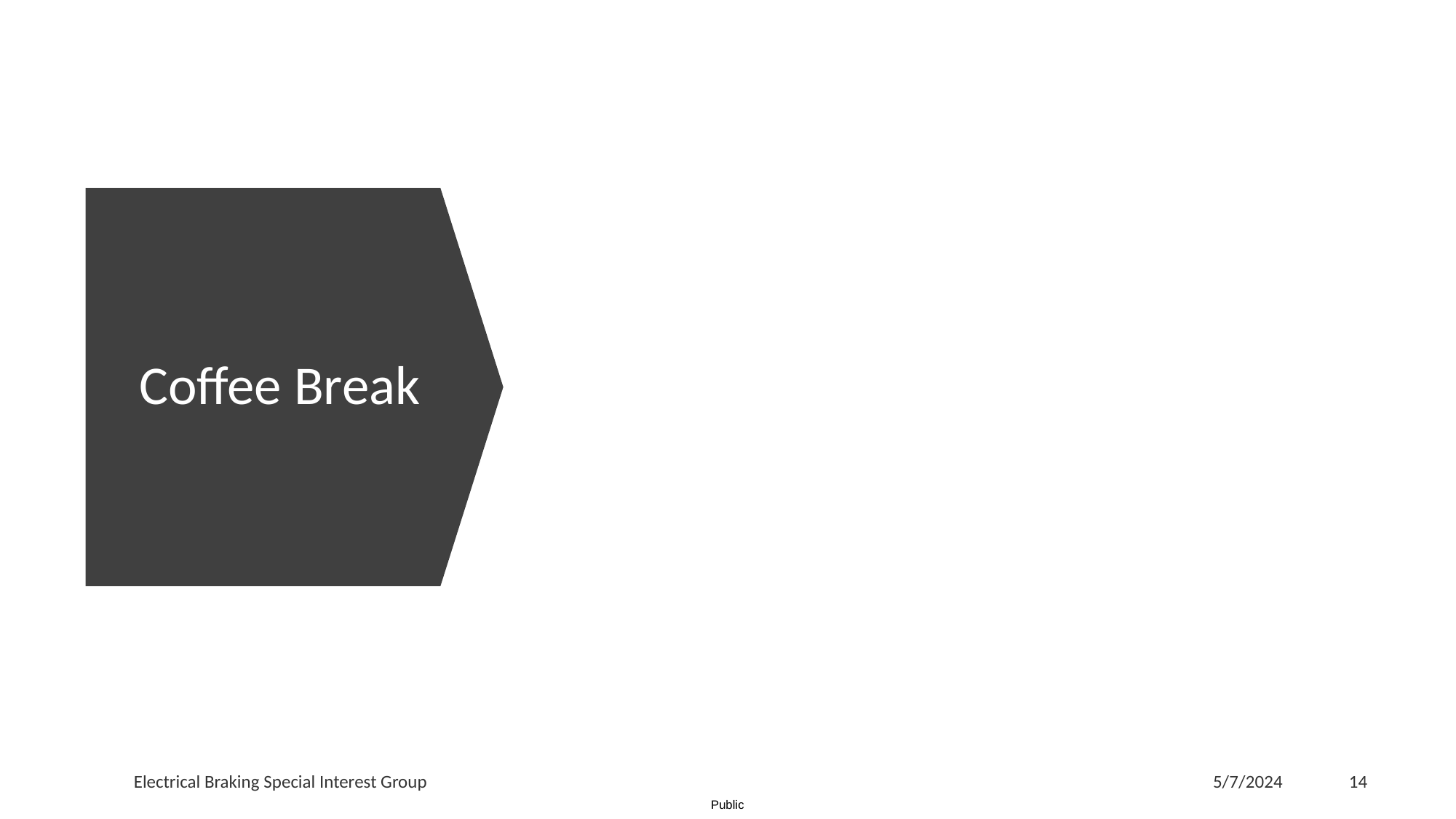

# Coffee Break
Electrical Braking Special Interest Group
5/7/2024
14